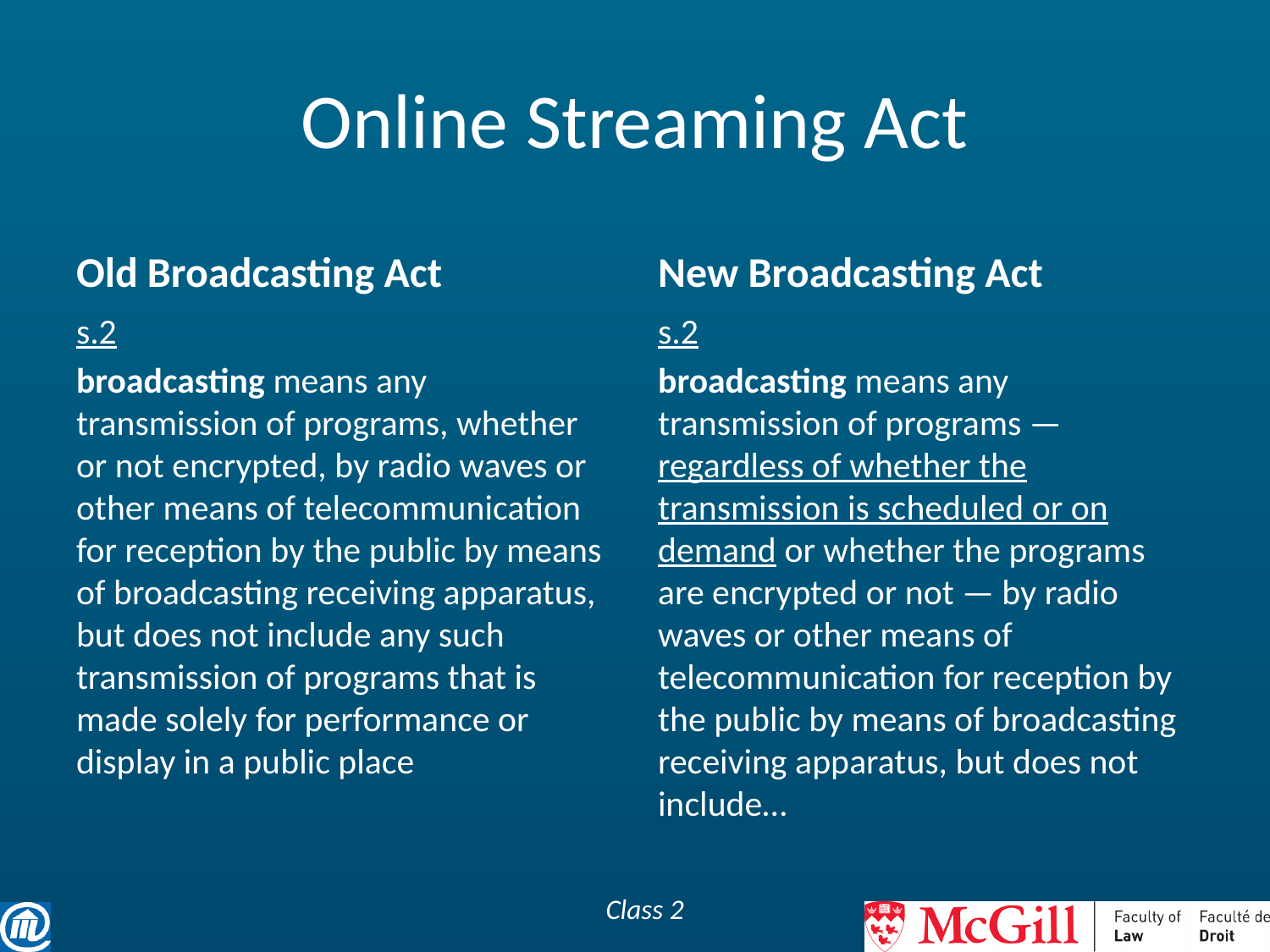

# Online Streaming Act
Old Broadcasting Act
New Broadcasting Act
s.2
broadcasting means any transmission of programs, whether or not encrypted, by radio waves or other means of telecommunication for reception by the public by means of broadcasting receiving apparatus, but does not include any such transmission of programs that is made solely for performance or display in a public place
s.2
broadcasting means any transmission of programs — regardless of whether the transmission is scheduled or on demand or whether the programs are encrypted or not — by radio waves or other means of telecommunication for reception by the public by means of broadcasting receiving apparatus, but does not include…
Class 2